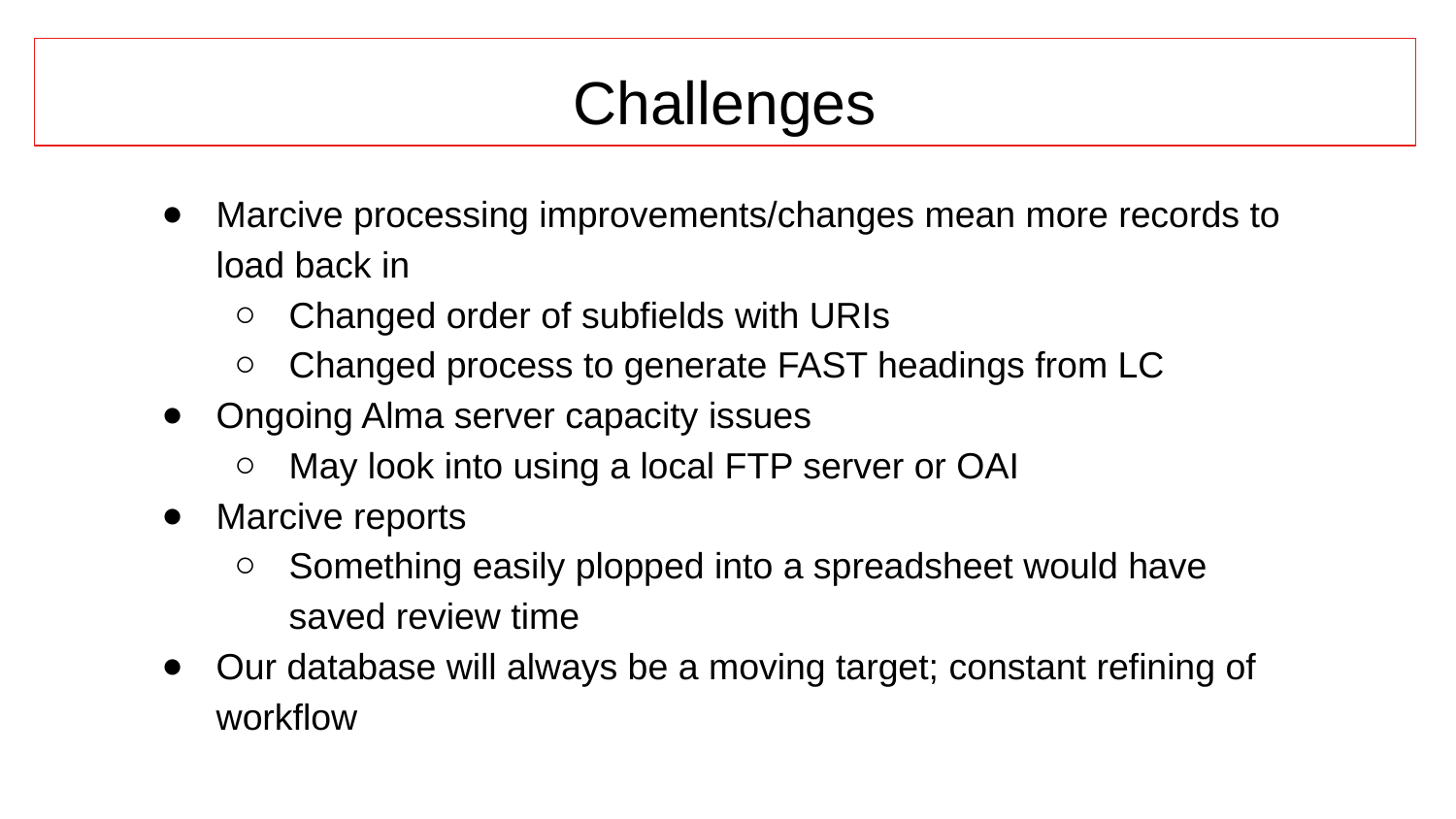

Challenges
Marcive processing improvements/changes mean more records to load back in
Changed order of subfields with URIs
Changed process to generate FAST headings from LC
Ongoing Alma server capacity issues
May look into using a local FTP server or OAI
Marcive reports
Something easily plopped into a spreadsheet would have saved review time
Our database will always be a moving target; constant refining of workflow